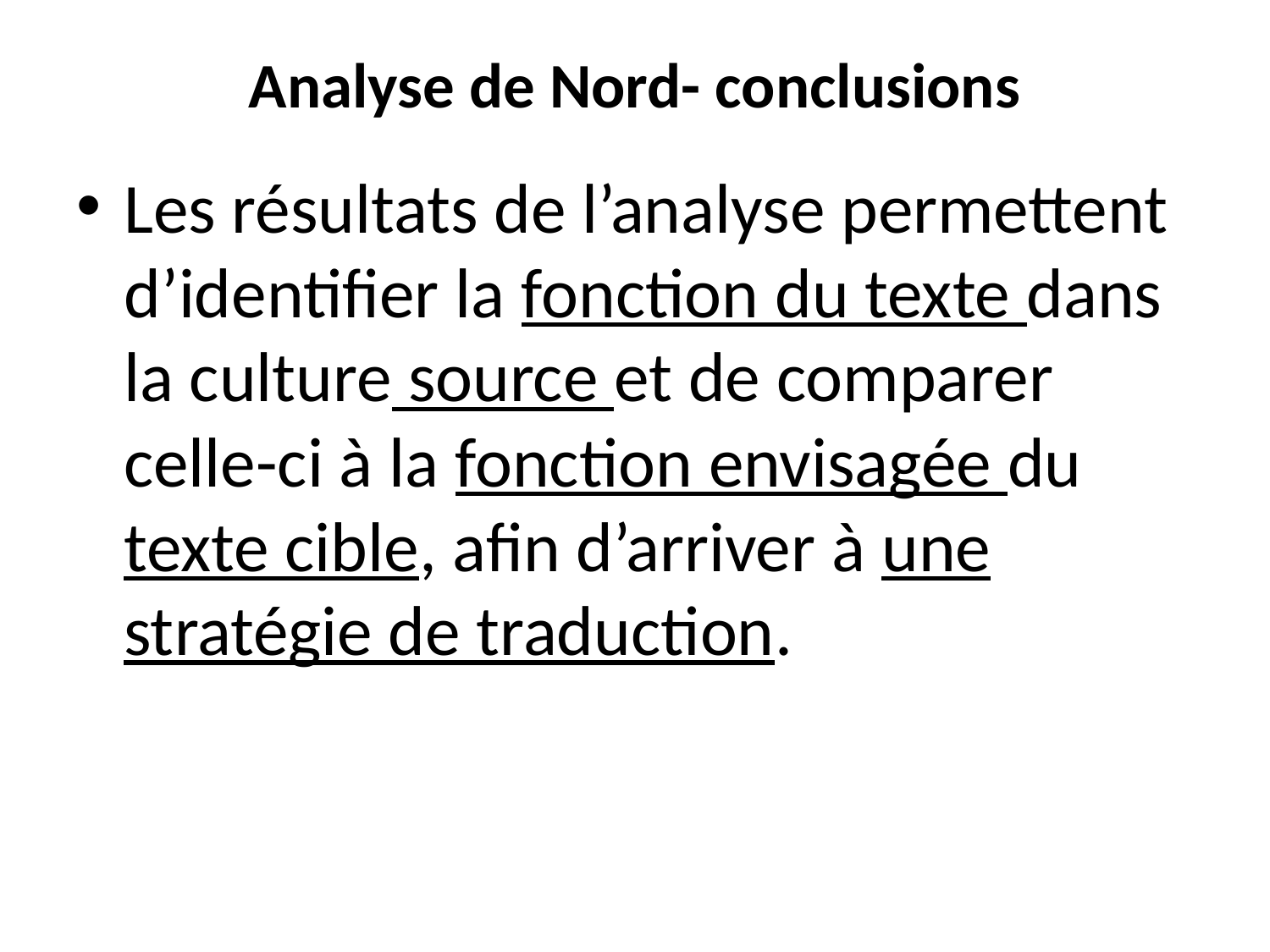

# Analyse de Nord- conclusions
Les résultats de l’analyse permettent d’identifier la fonction du texte dans la culture source et de comparer celle-ci à la fonction envisagée du texte cible, afin d’arriver à une stratégie de traduction.